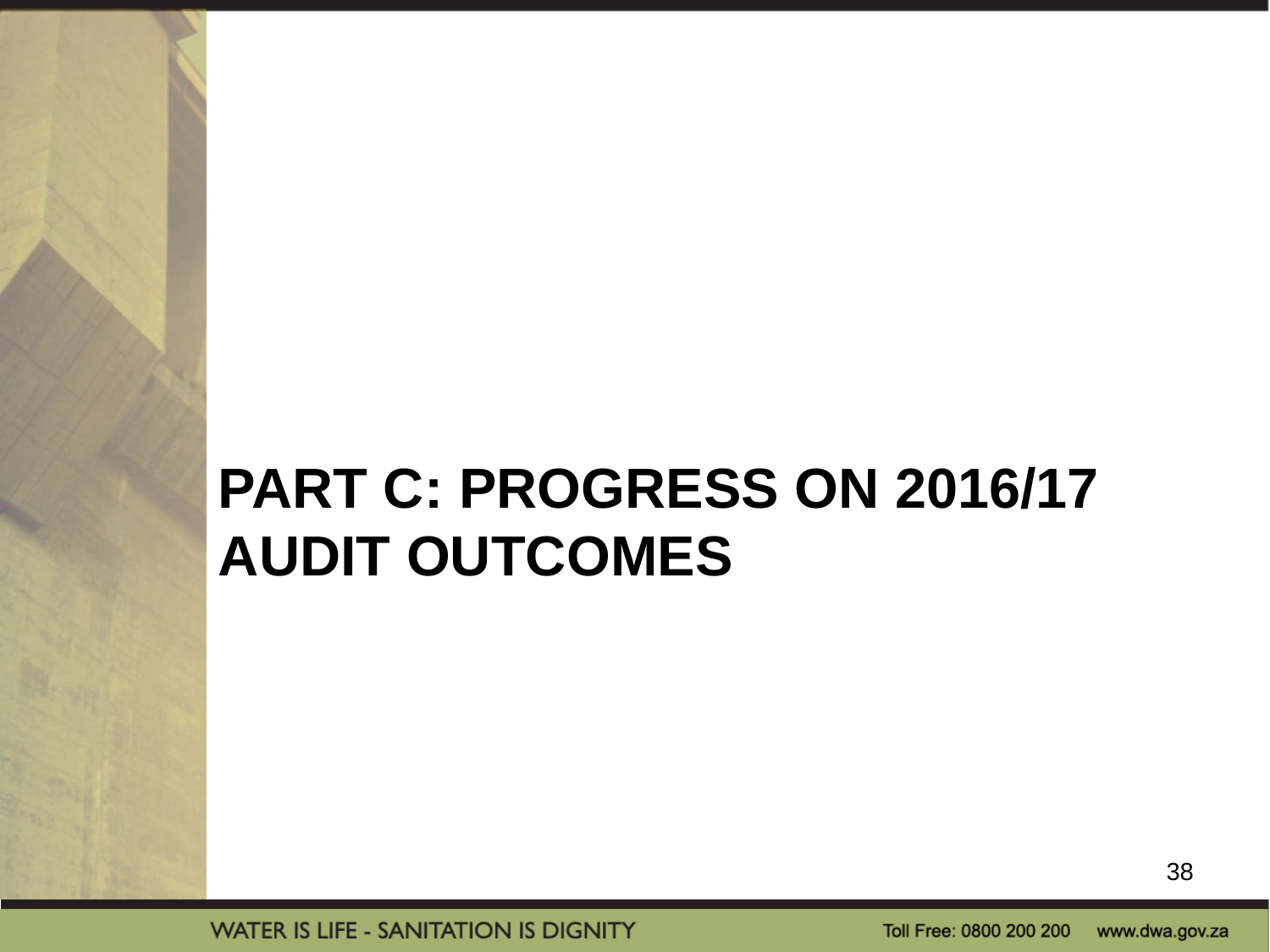

# Part C: Progress on 2016/17 audit outcomes
38